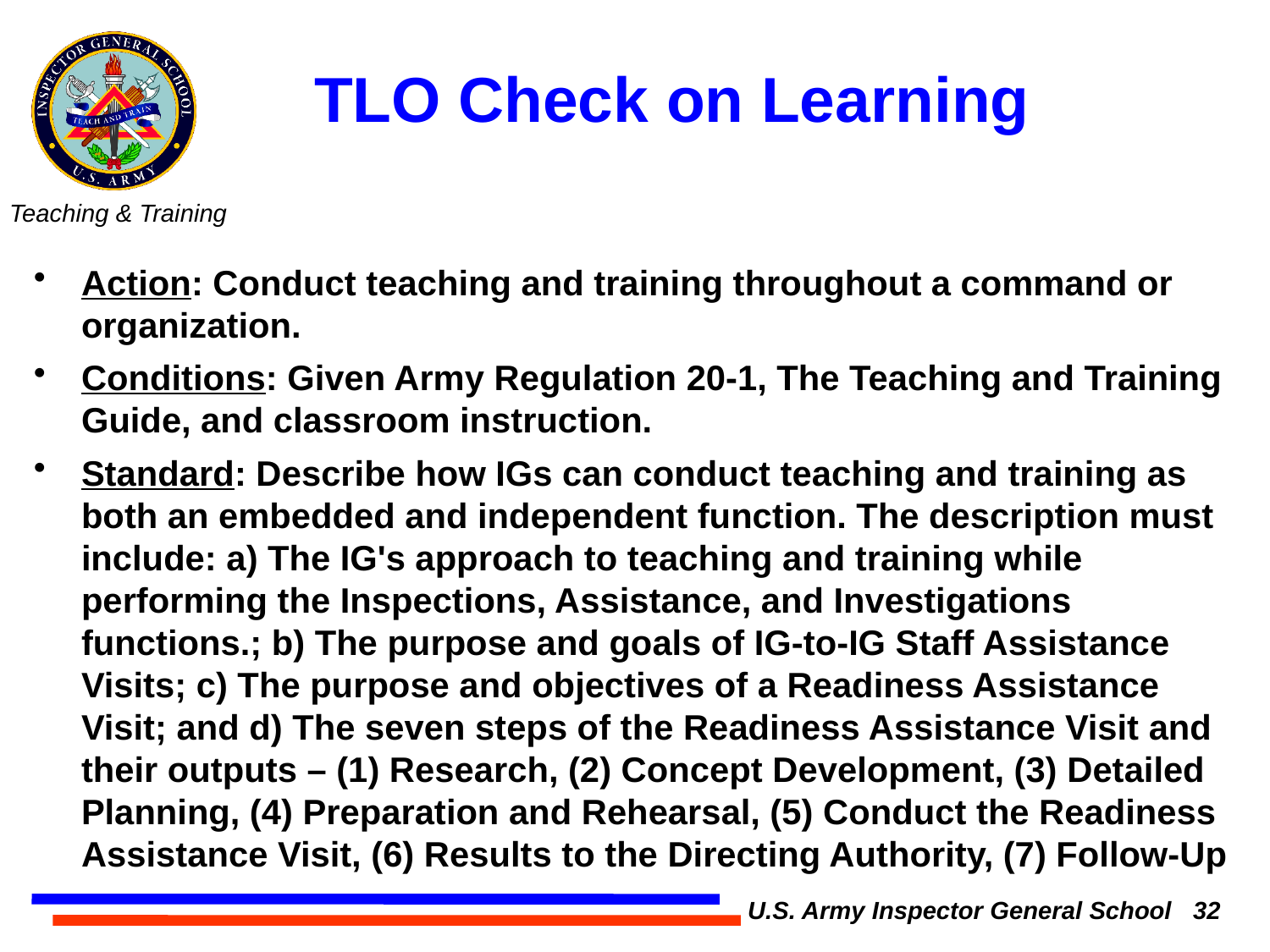

# TLO Check on Learning
Action: Conduct teaching and training throughout a command or organization.
Conditions: Given Army Regulation 20-1, The Teaching and Training Guide, and classroom instruction.
Standard: Describe how IGs can conduct teaching and training as both an embedded and independent function. The description must include: a) The IG's approach to teaching and training while performing the Inspections, Assistance, and Investigations functions.; b) The purpose and goals of IG-to-IG Staff Assistance Visits; c) The purpose and objectives of a Readiness Assistance Visit; and d) The seven steps of the Readiness Assistance Visit and their outputs – (1) Research, (2) Concept Development, (3) Detailed Planning, (4) Preparation and Rehearsal, (5) Conduct the Readiness Assistance Visit, (6) Results to the Directing Authority, (7) Follow-Up

U.S. Army Inspector General School   32